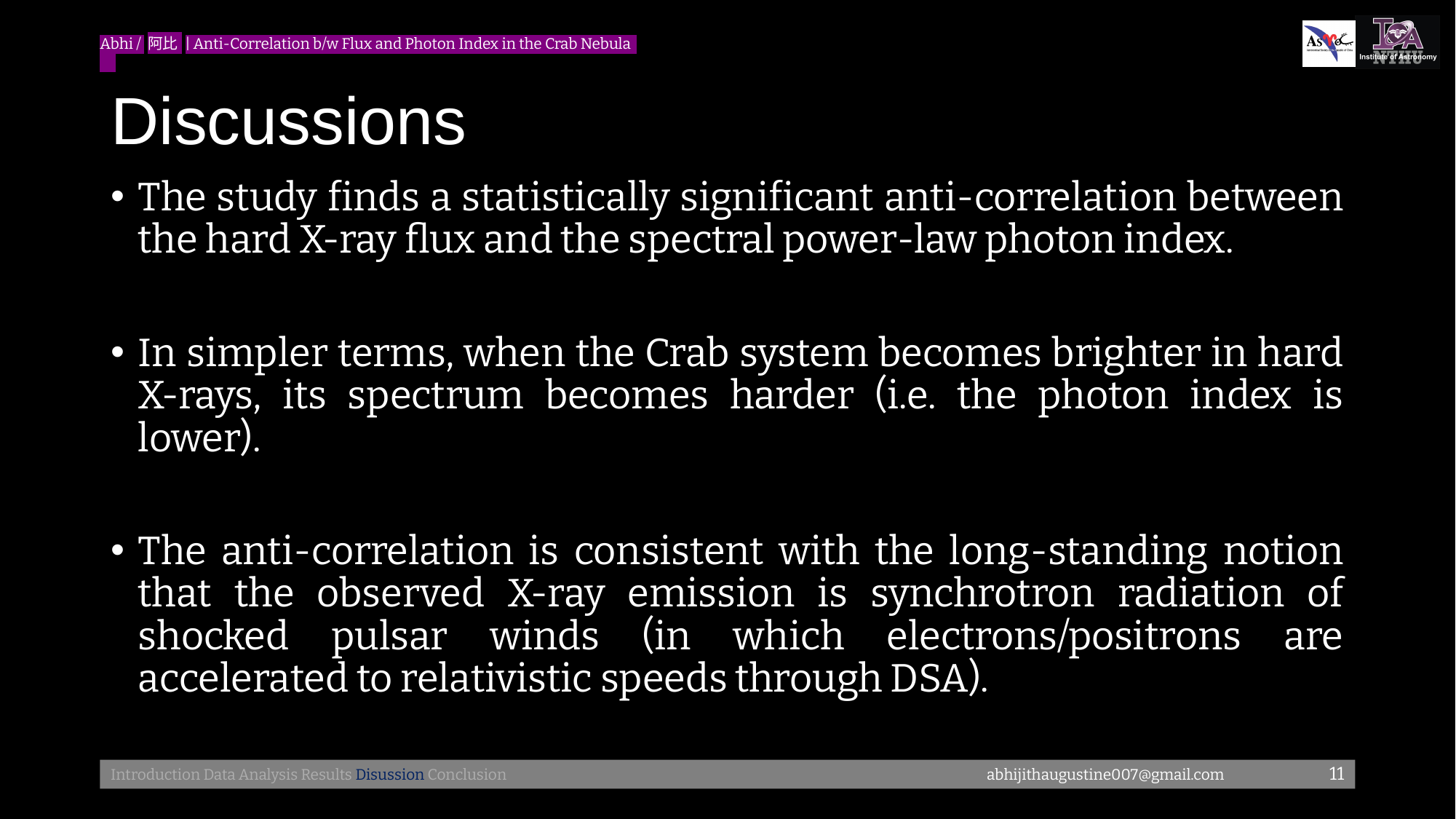

# Discussions
The study finds a statistically significant anti-correlation between the hard X‑ray flux and the spectral power‑law photon index.

In simpler terms, when the Crab system becomes brighter in hard X‑rays, its spectrum becomes harder (i.e. the photon index is lower).

The anti-correlation is consistent with the long‐standing notion that the observed X‑ray emission is synchrotron radiation of shocked pulsar winds (in which electrons/positrons are accelerated to relativistic speeds through DSA).
11
Introduction Data Analysis Results Disussion Conclusion					 abhijithaugustine007@gmail.com